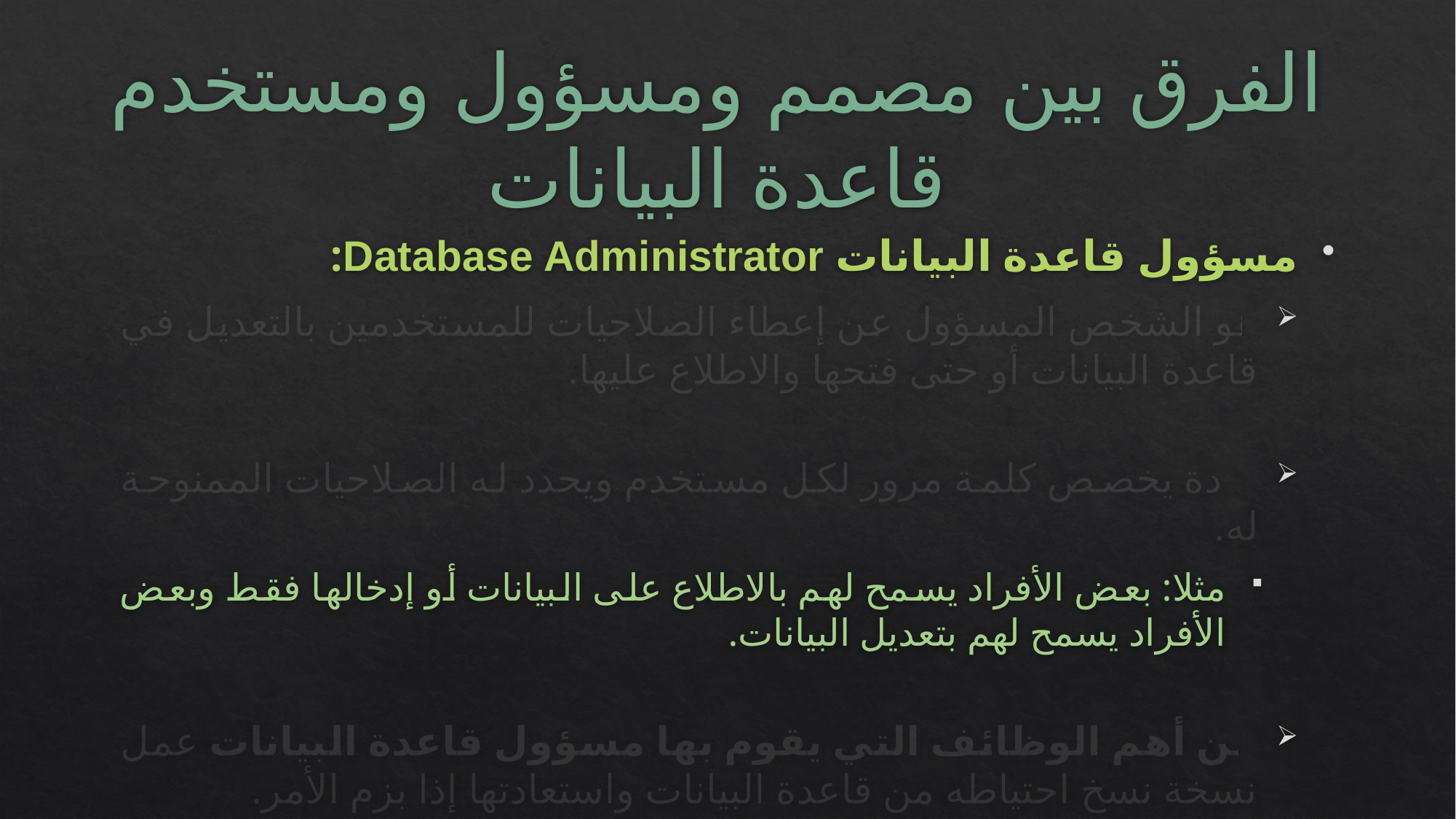

# الفرق بين مصمم ومسؤول ومستخدم قاعدة البيانات
مسؤول قاعدة البيانات Database Administrator:
هو الشخص المسؤول عن إعطاء الصلاحيات للمستخدمين بالتعديل في قاعدة البيانات أو حتى فتحها والاطلاع عليها.

عادة يخصص كلمة مرور لكل مستخدم ويحدد له الصلاحيات الممنوحة له.
مثلا: بعض الأفراد يسمح لهم بالاطلاع على البيانات أو إدخالها فقط وبعض الأفراد يسمح لهم بتعديل البيانات.

من أهم الوظائف التي يقوم بها مسؤول قاعدة البيانات عمل نسخة نسخ احتياطه من قاعدة البيانات واستعادتها إذا بزم الأمر.